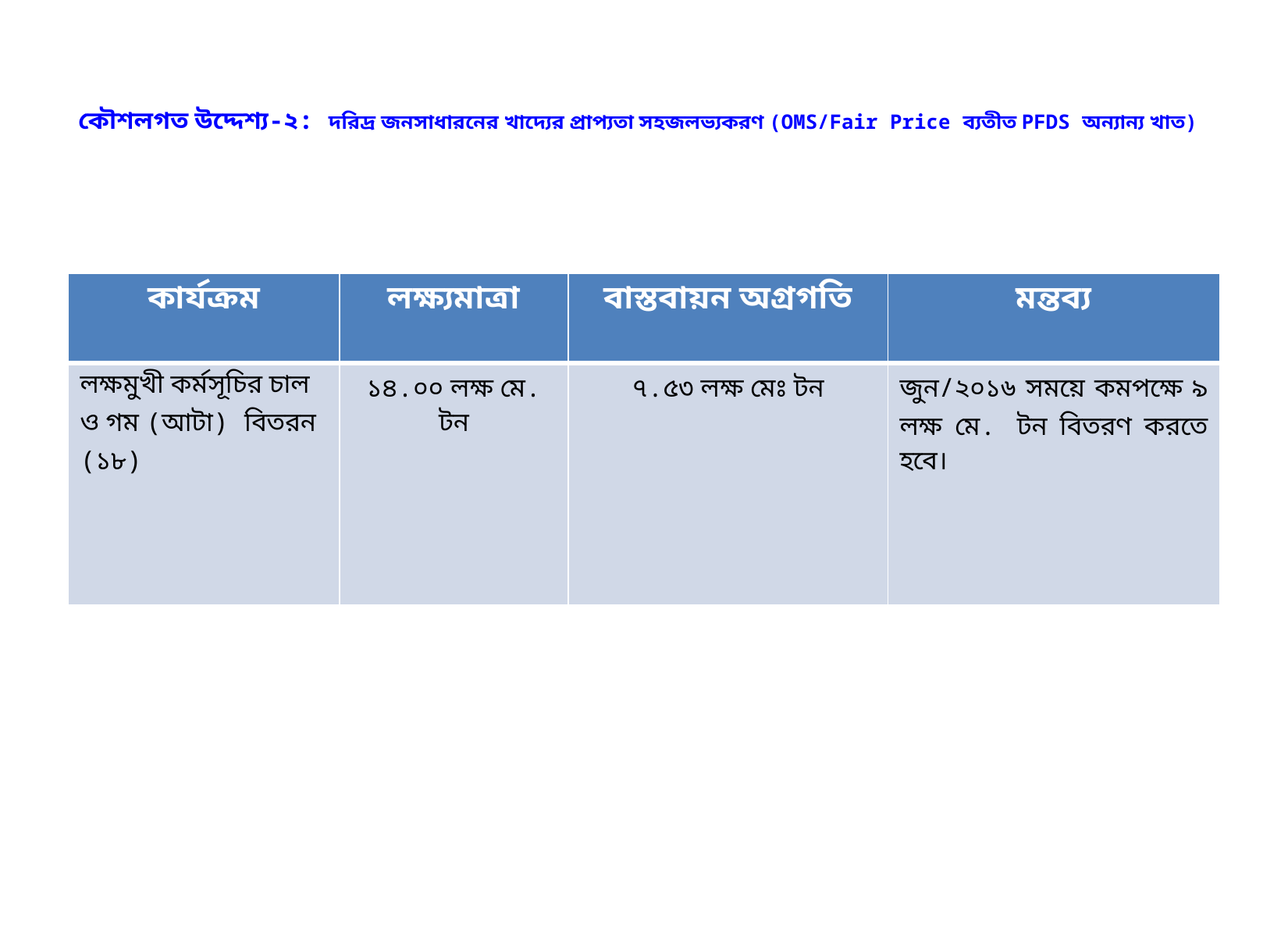

# কৌশলগত উদ্দেশ্য-২: দরিদ্র জনসাধারনের খাদ্যের প্রাপ্যতা সহজলভ্যকরণ (OMS/Fair Price ব্যতীত PFDS অন্যান্য খাত)
| কার্যক্রম | লক্ষ্যমাত্রা | বাস্তবায়ন অগ্রগতি | মন্তব্য |
| --- | --- | --- | --- |
| লক্ষমুখী কর্মসূচির চাল ও গম (আটা) বিতরন (১৮) | ১৪.০০ লক্ষ মে. টন | ৭.৫৩ লক্ষ মেঃ টন | জুন/২০১৬ সময়ে কমপক্ষে ৯ লক্ষ মে. টন বিতরণ করতে হবে। |